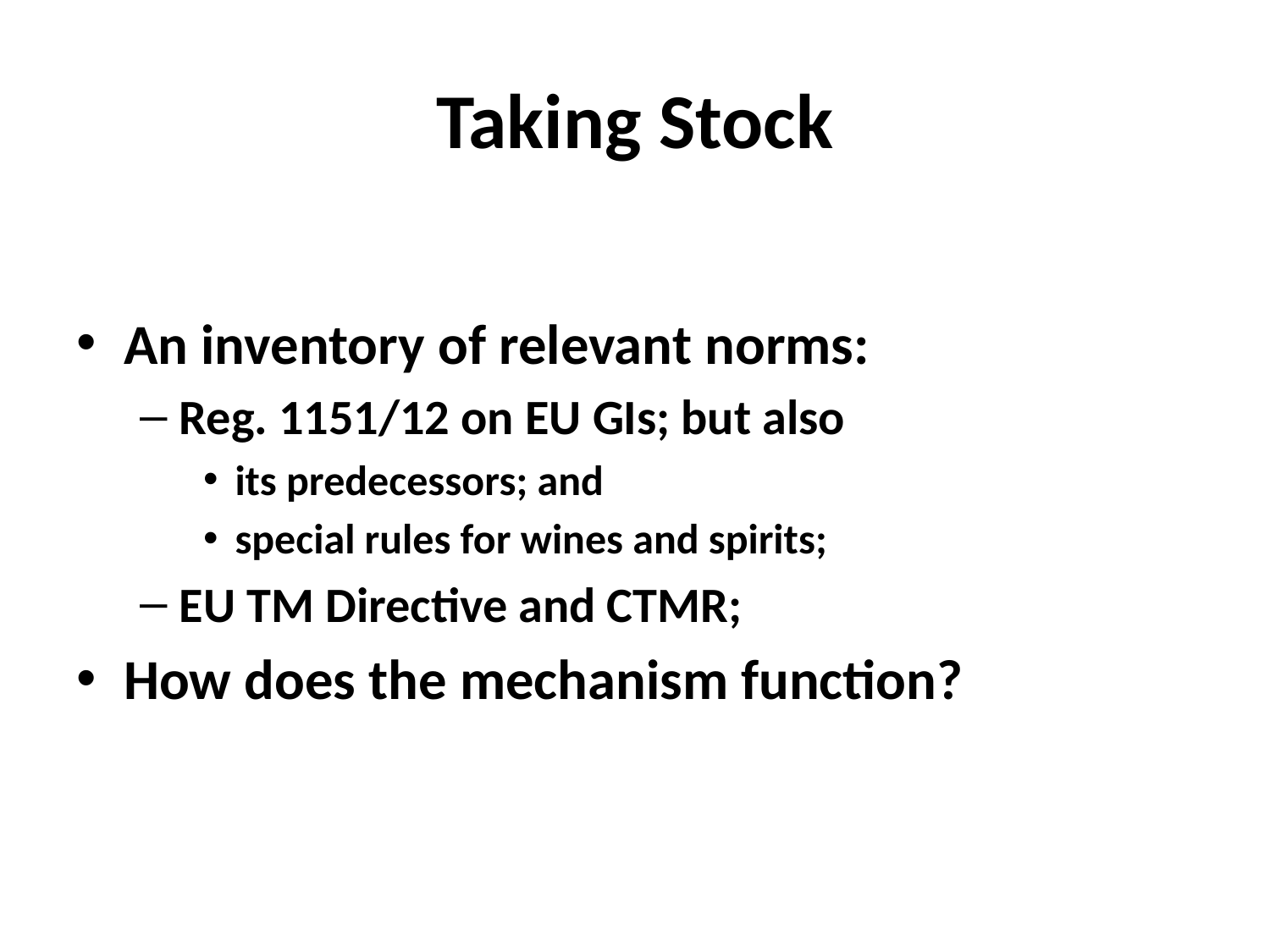

# Taking Stock

An inventory of relevant norms:
Reg. 1151/12 on EU GIs; but also
its predecessors; and
special rules for wines and spirits;
EU TM Directive and CTMR;
How does the mechanism function?